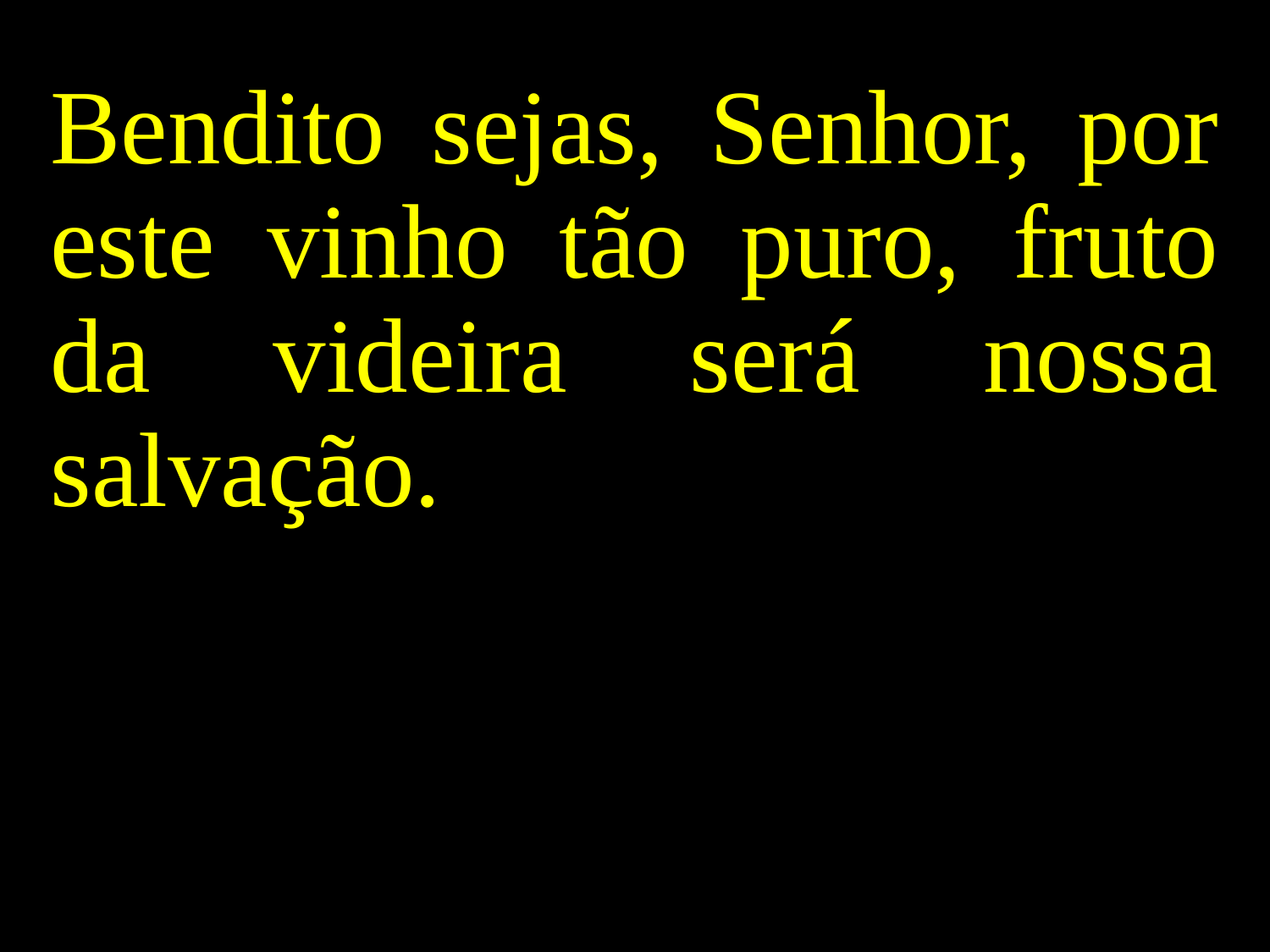

Bendito sejas, Senhor, por este vinho tão puro, fruto da videira será nossa salvação.